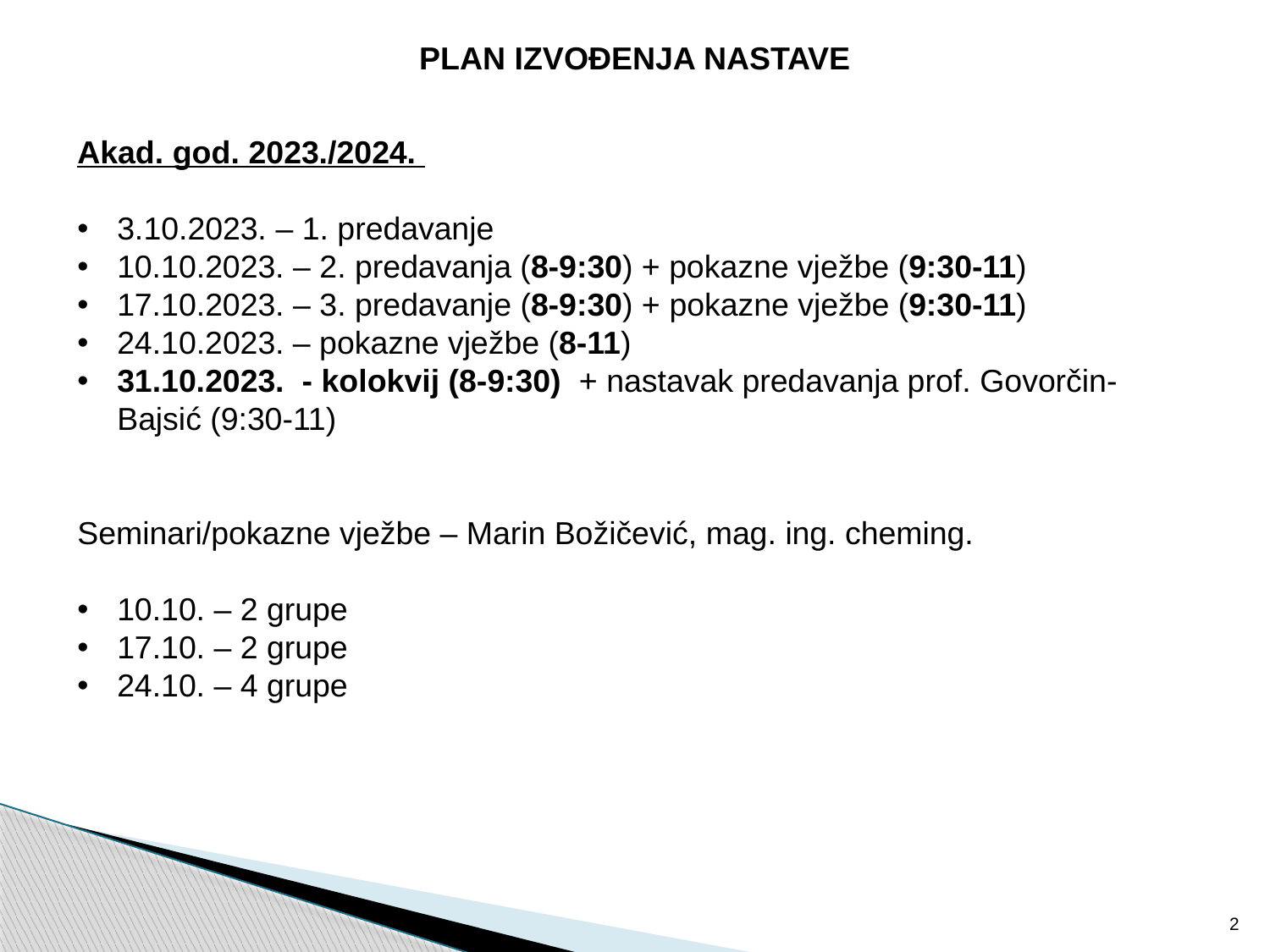

PLAN IZVOĐENJA NASTAVE
Akad. god. 2023./2024.

3.10.2023. – 1. predavanje
10.10.2023. – 2. predavanja (8-9:30) + pokazne vježbe (9:30-11)
17.10.2023. – 3. predavanje (8-9:30) + pokazne vježbe (9:30-11)
24.10.2023. – pokazne vježbe (8-11)
31.10.2023.  - kolokvij (8-9:30)  + nastavak predavanja prof. Govorčin- Bajsić (9:30-11)

Seminari/pokazne vježbe – Marin Božičević, mag. ing. cheming.

10.10. – 2 grupe
17.10. – 2 grupe
24.10. – 4 grupe
2